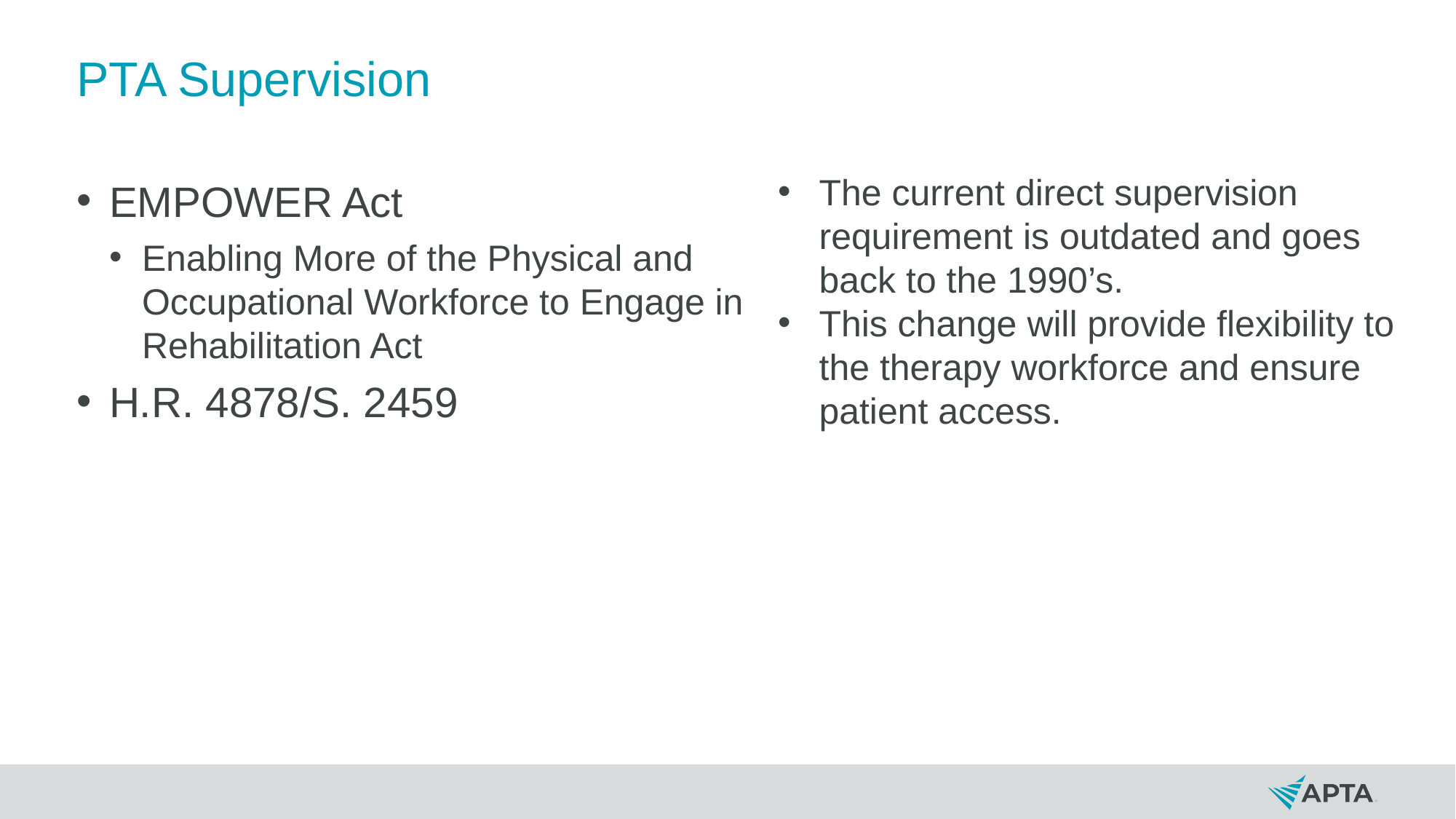

# PTA Supervision
The current direct supervision requirement is outdated and goes back to the 1990’s.
This change will provide flexibility to the therapy workforce and ensure patient access.

EMPOWER Act
Enabling More of the Physical and Occupational Workforce to Engage in Rehabilitation Act
H.R. 4878/S. 2459